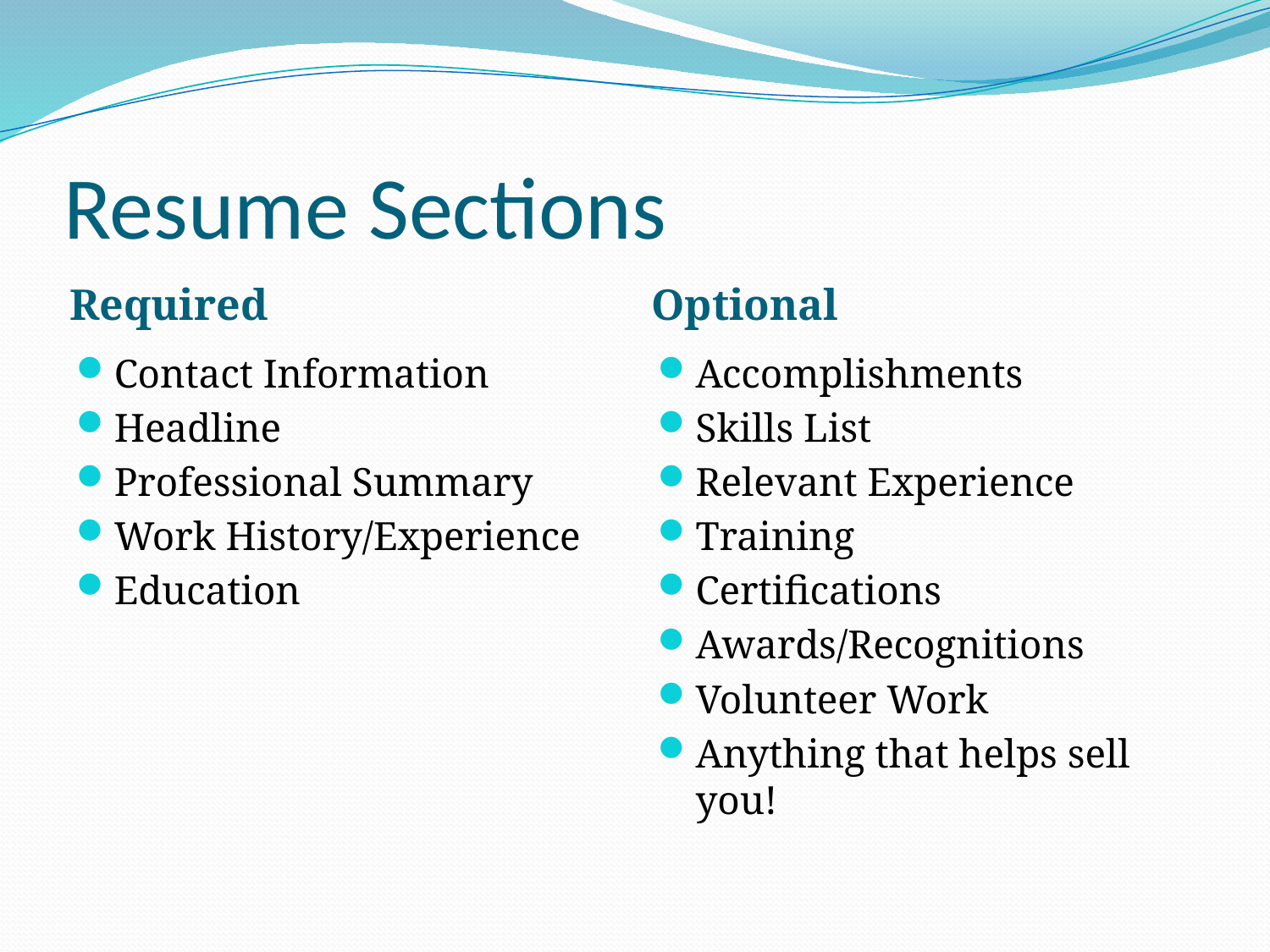

# Resume Sections
Required
Optional
Contact Information
Headline
Professional Summary
Work History/Experience
Education
Accomplishments
Skills List
Relevant Experience
Training
Certifications
Awards/Recognitions
Volunteer Work
Anything that helps sell you!